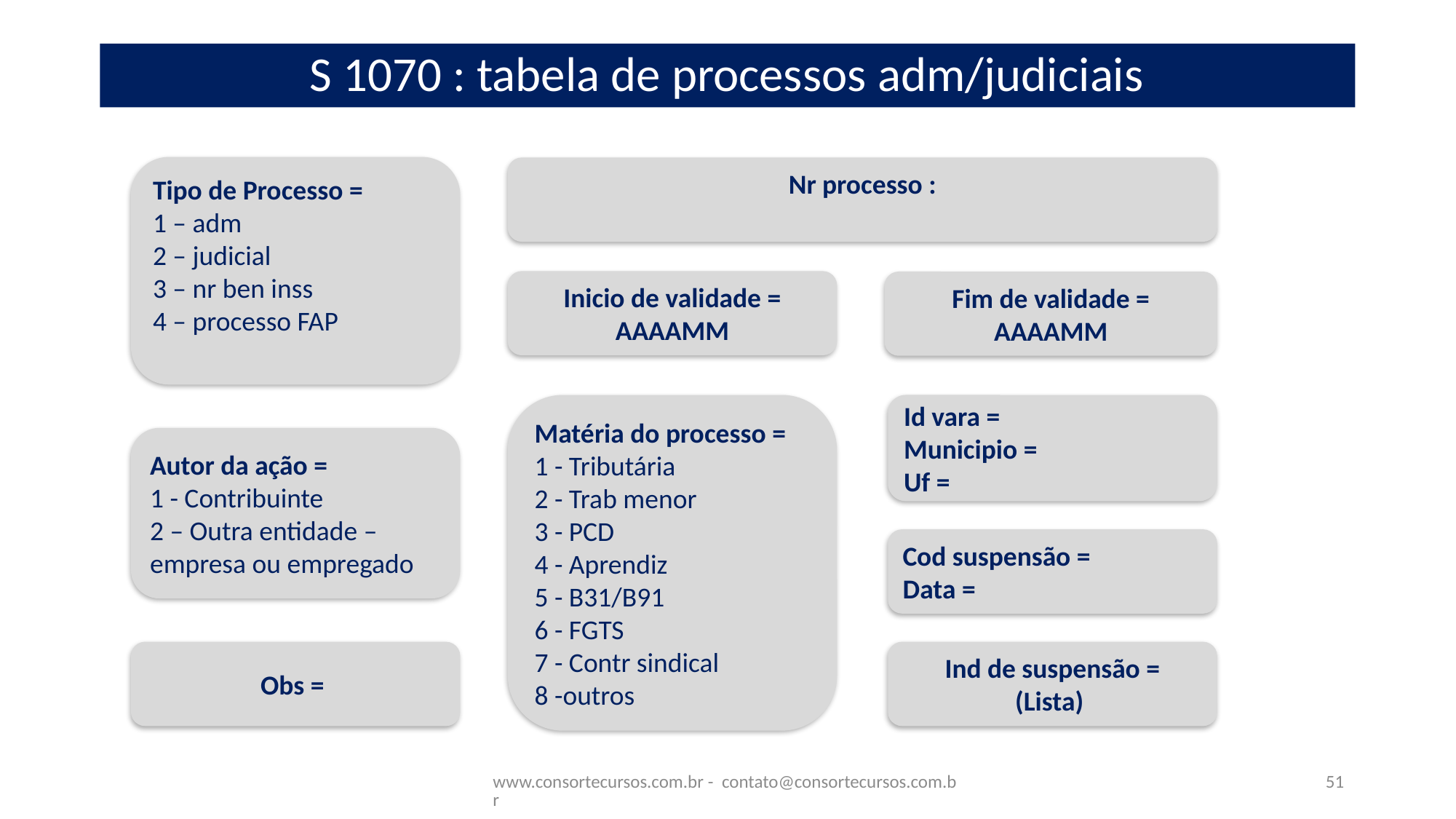

# S 1070 : tabela de processos adm/judiciais

Tipo de Processo =
1 – adm
2 – judicial
3 – nr ben inss
4 – processo FAP

Nr processo :

Inicio de validade =
AAAAMM
Fim de validade =
AAAAMM
Id vara =
Municipio =
Uf =
Matéria do processo =
1 - Tributária
2 - Trab menor
3 - PCD
4 - Aprendiz
5 - B31/B91
6 - FGTS
7 - Contr sindical
8 -outros
Autor da ação =
1 - Contribuinte
2 – Outra entidade – empresa ou empregado
Cod suspensão =
Data =
Obs =
Ind de suspensão =
(Lista)
www.consortecursos.com.br -  contato@consortecursos.com.br
51